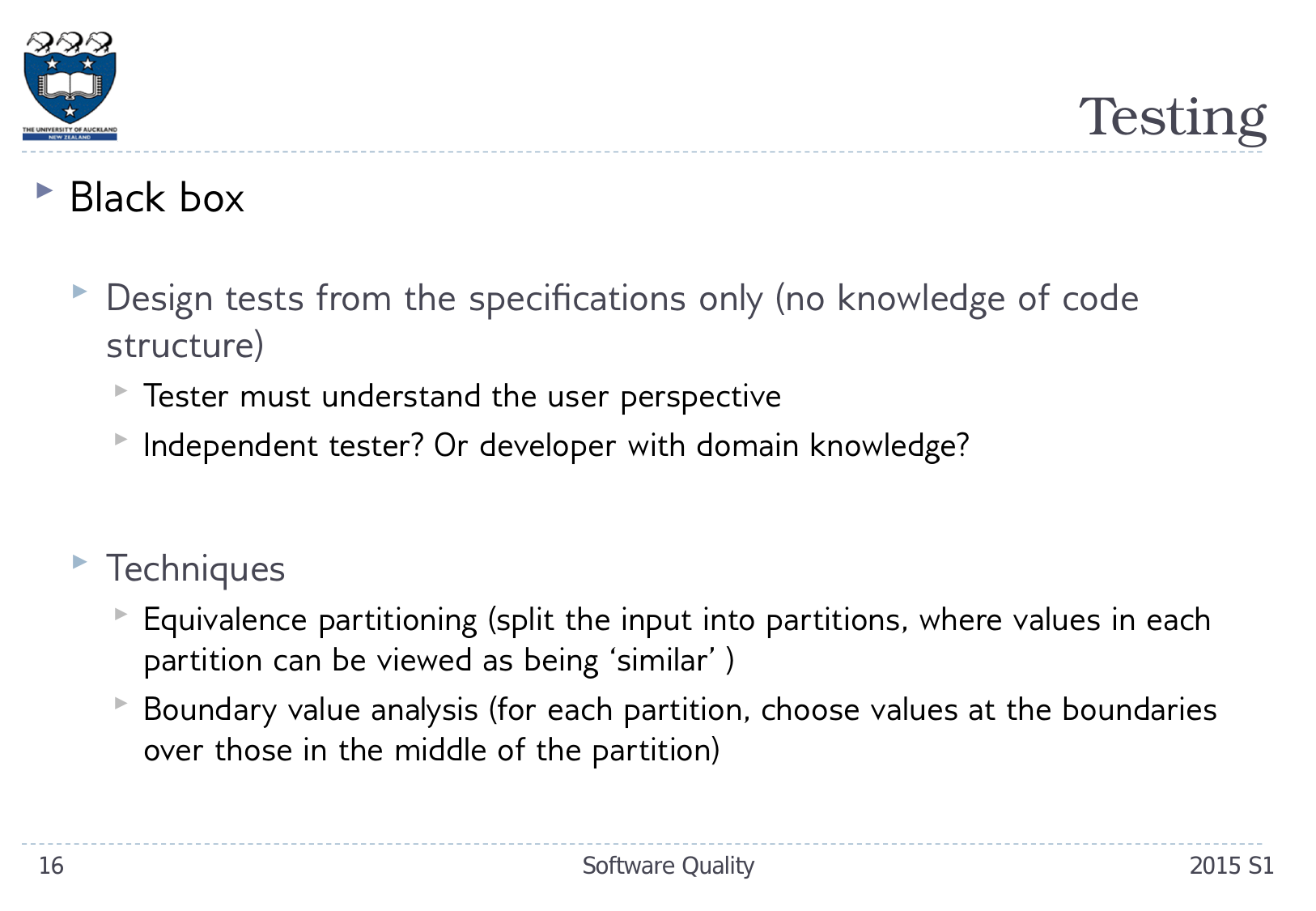

# Testing
Black box

Design tests from the specifications only (no knowledge of code structure)
Tester must understand the user perspective
Independent tester? Or developer with domain knowledge?

Techniques
Equivalence partitioning (split the input into partitions, where values in each partition can be viewed as being ‘similar’ )
Boundary value analysis (for each partition, choose values at the boundaries over those in the middle of the partition)
16
Software Quality
2015 S1